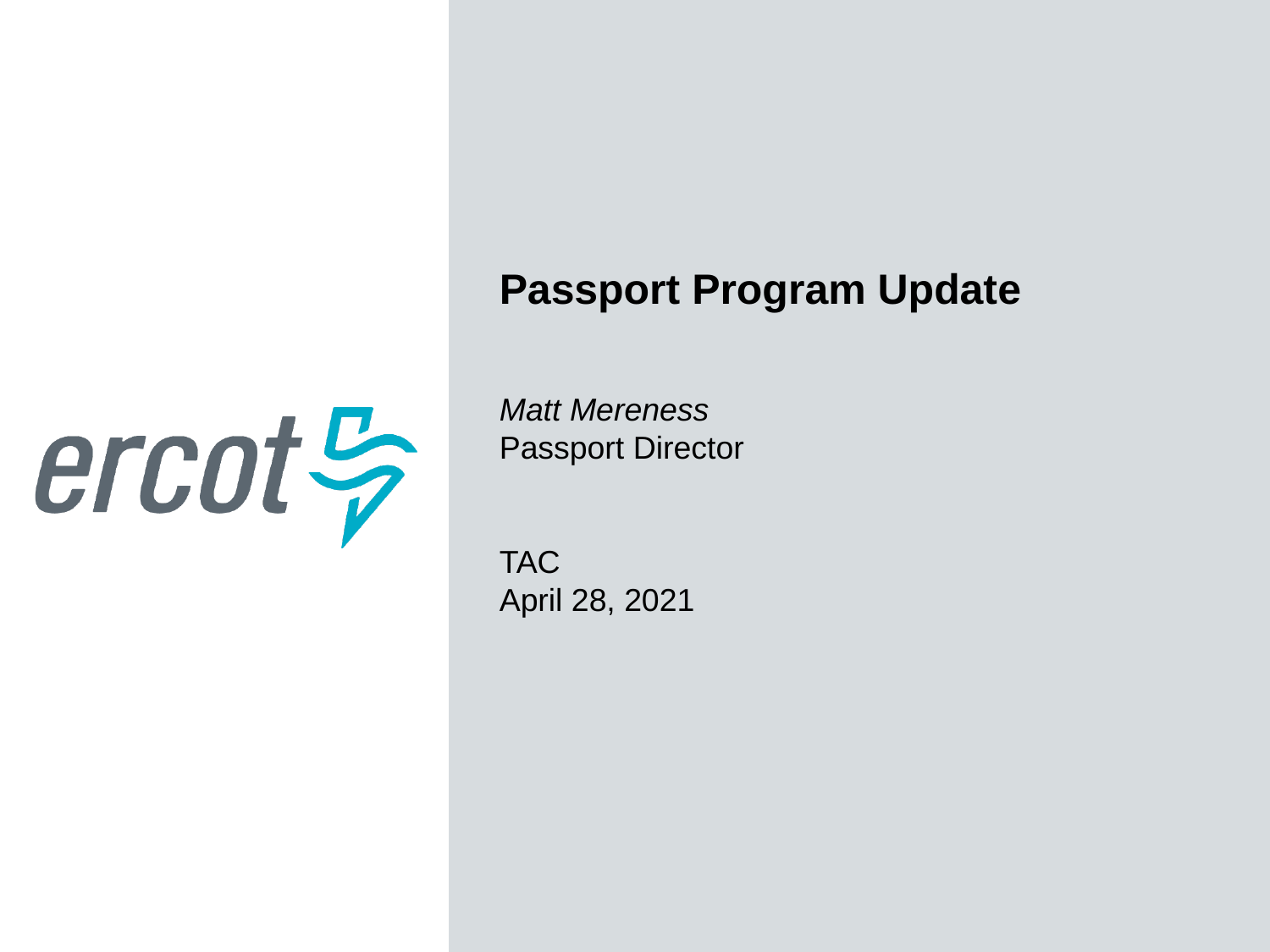

Passport Program Update

Matt Mereness
Passport Director

TAC
April 28, 2021